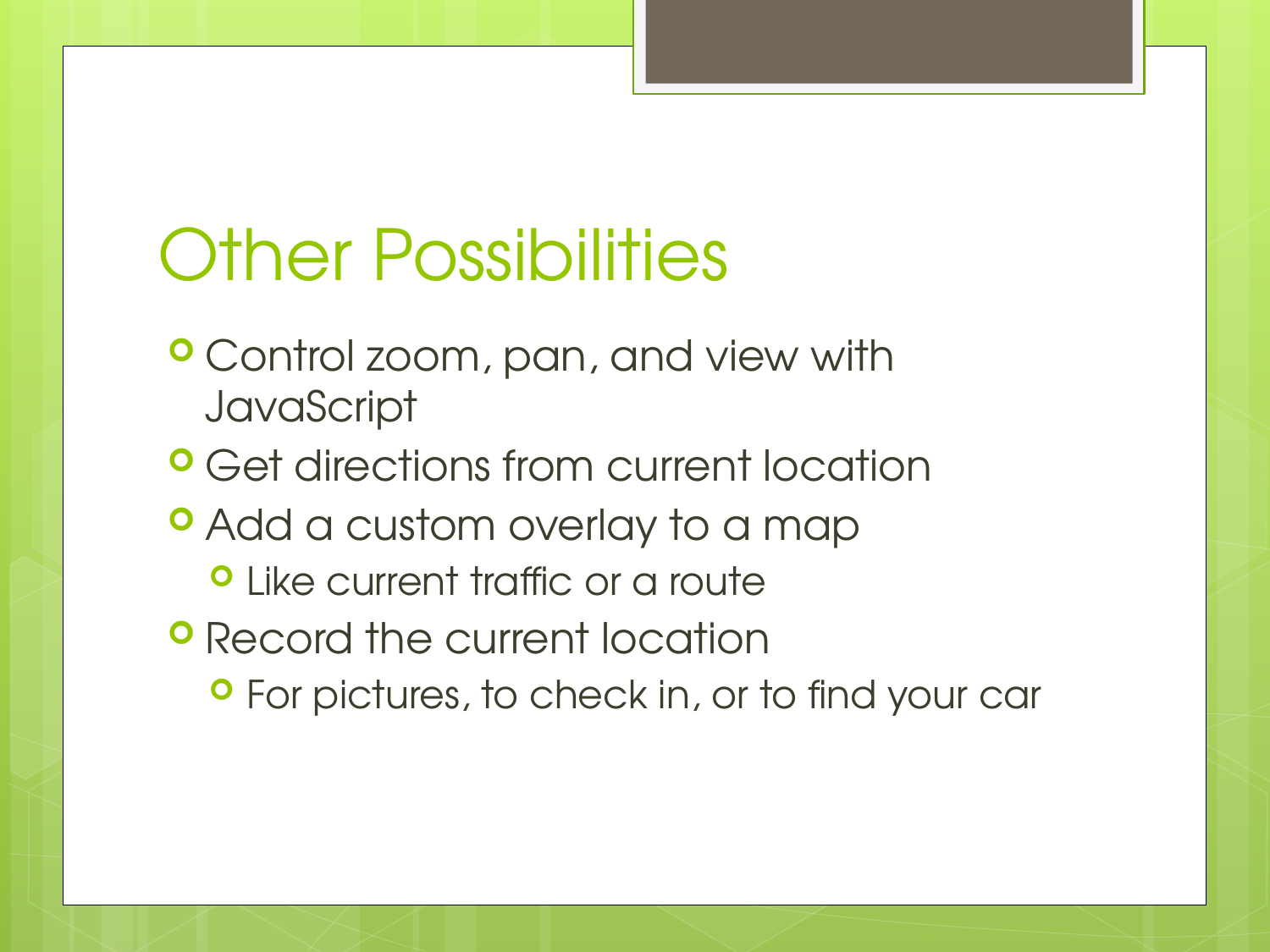

# Other Possibilities
Control zoom, pan, and view with JavaScript
Get directions from current location
Add a custom overlay to a map
Like current traffic or a route
Record the current location
For pictures, to check in, or to find your car